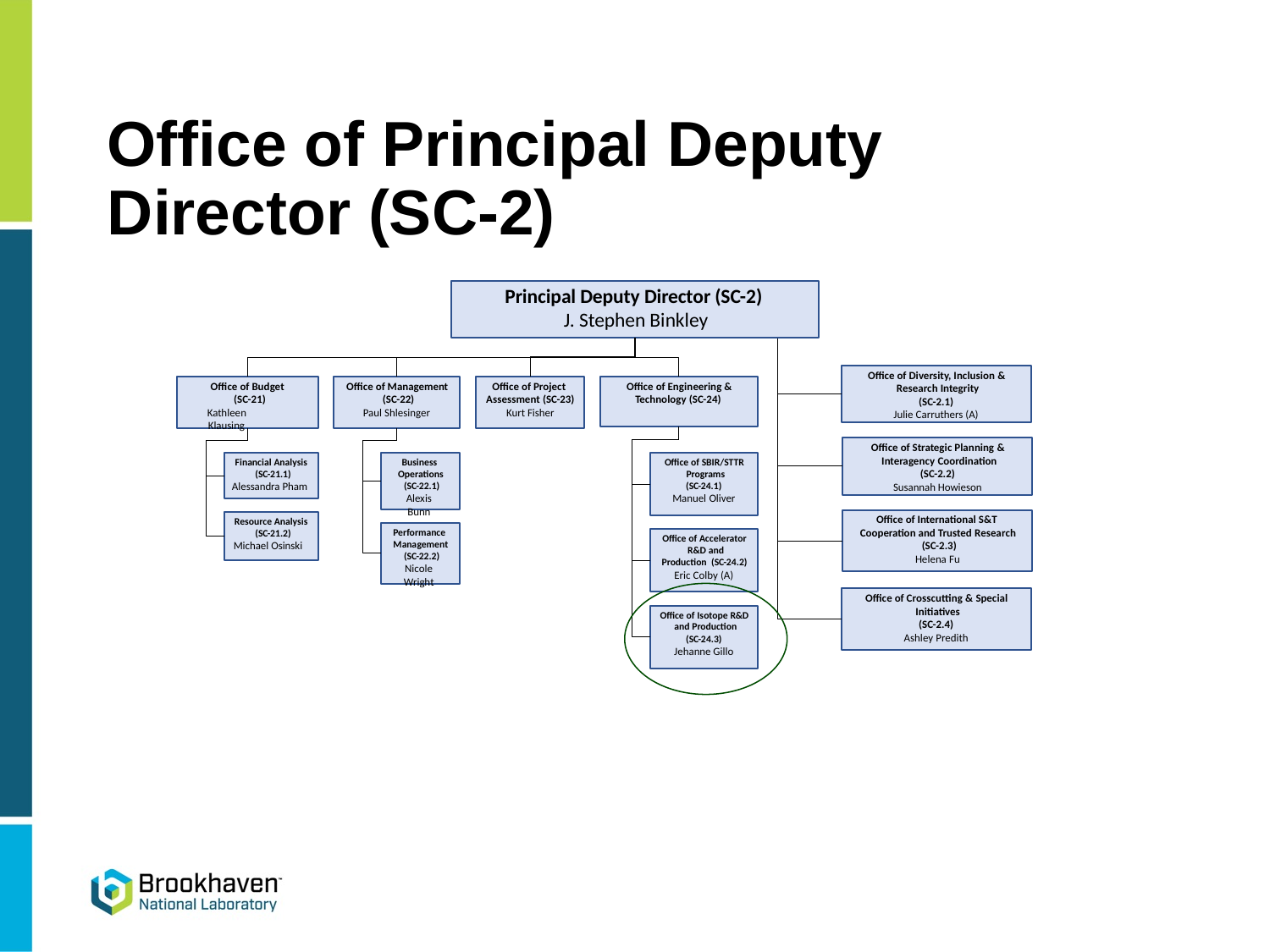

# Office of Principal Deputy Director (SC-2)

Principal Deputy Director (SC-2)
J. Stephen Binkley

Office of Diversity, Inclusion &  Research Integrity
(SC-2.1)
Julie Carruthers (A)

Office of Project  Assessment (SC-23)  Kurt Fisher
Office of Budget  (SC-21)
Kathleen Klausing
Office of Management  (SC-22)
Paul Shlesinger
Office of Engineering &  Technology (SC-24)

Office of Strategic Planning &  Interagency Coordination
(SC-2.2)
Susannah Howieson

Financial Analysis  (SC-21.1)
Alessandra Pham
Business  Operations  (SC-22.1)
Alexis Bunn
Office of SBIR/STTR  Programs
(SC-24.1)
Manuel Oliver

Office of International S&T  Cooperation and Trusted Research  (SC-2.3)
Helena Fu
Resource Analysis  (SC-21.2)
Michael Osinski

Performance  Management  (SC-22.2)
Nicole Wright

Office of Accelerator  R&D and Production  (SC-24.2)
Eric Colby (A)

Office of Crosscutting & Special  Initiatives
(SC-2.4)
Ashley Predith

Office of Isotope R&D  and Production
(SC-24.3)
Jehanne Gillo